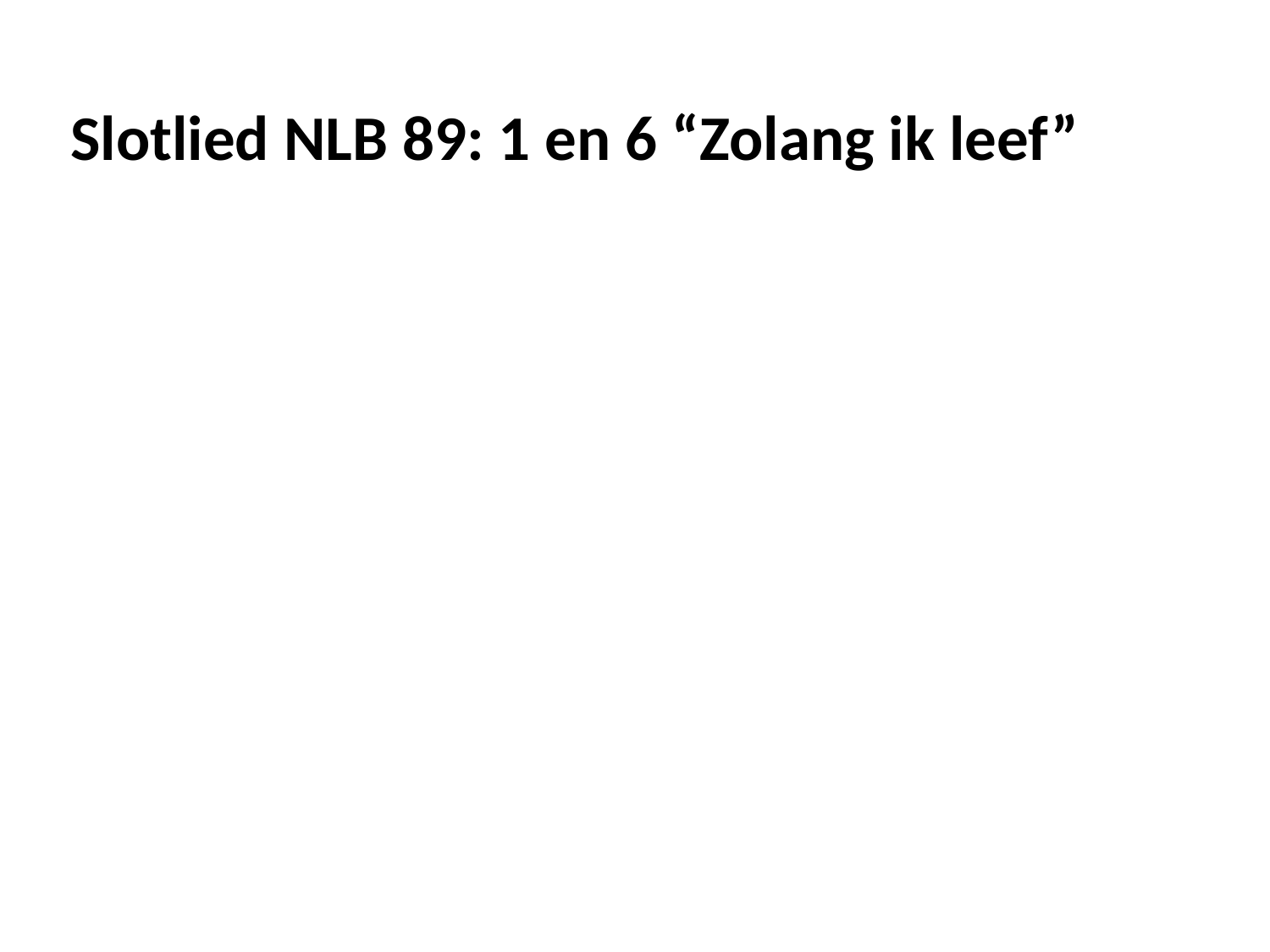

# Slotlied NLB 89: 1 en 6 “Zolang ik leef”